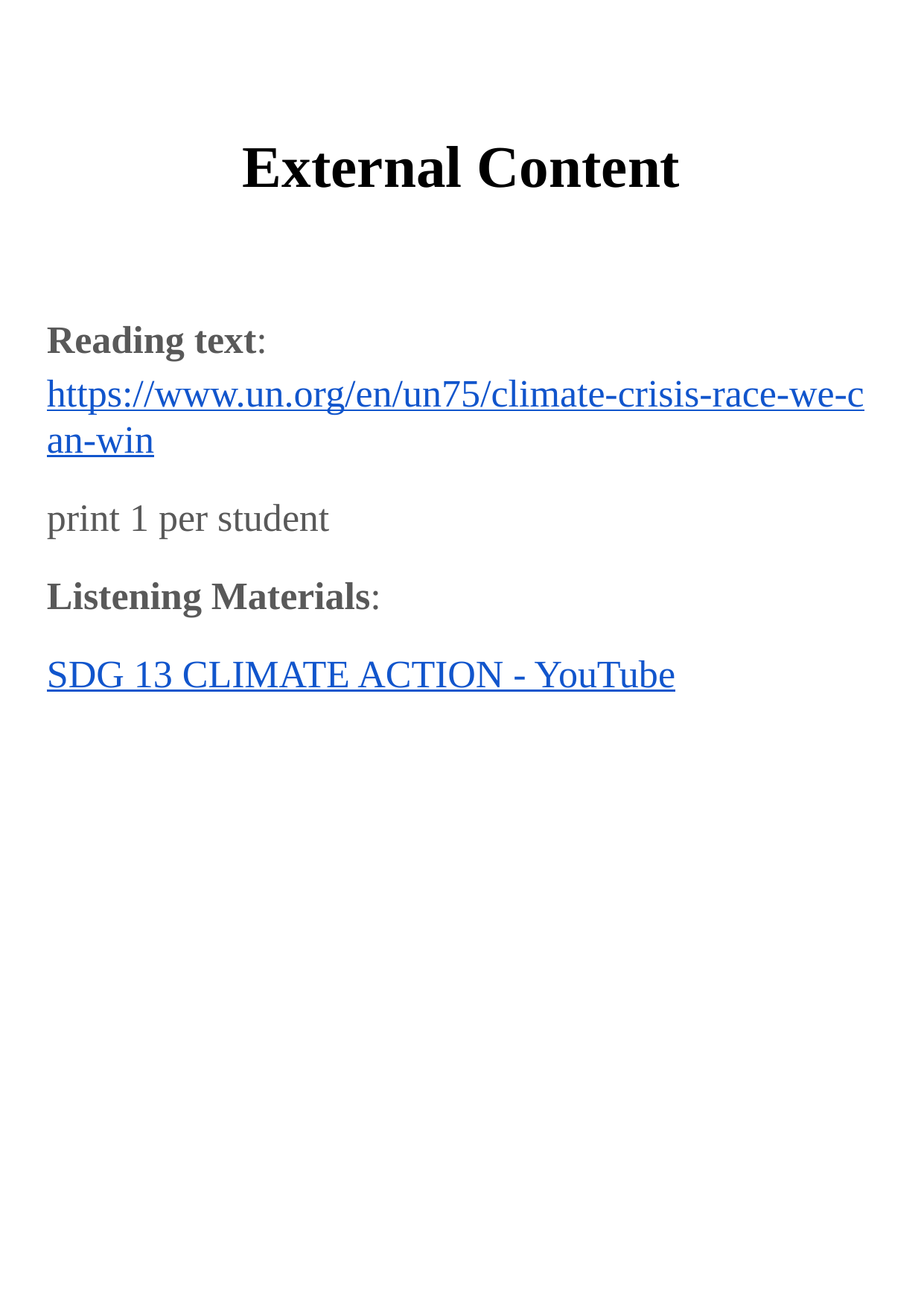

# External Content
Reading text: https://www.un.org/en/un75/climate-crisis-race-we-can-win
print 1 per student
Listening Materials:
SDG 13 CLIMATE ACTION - YouTube